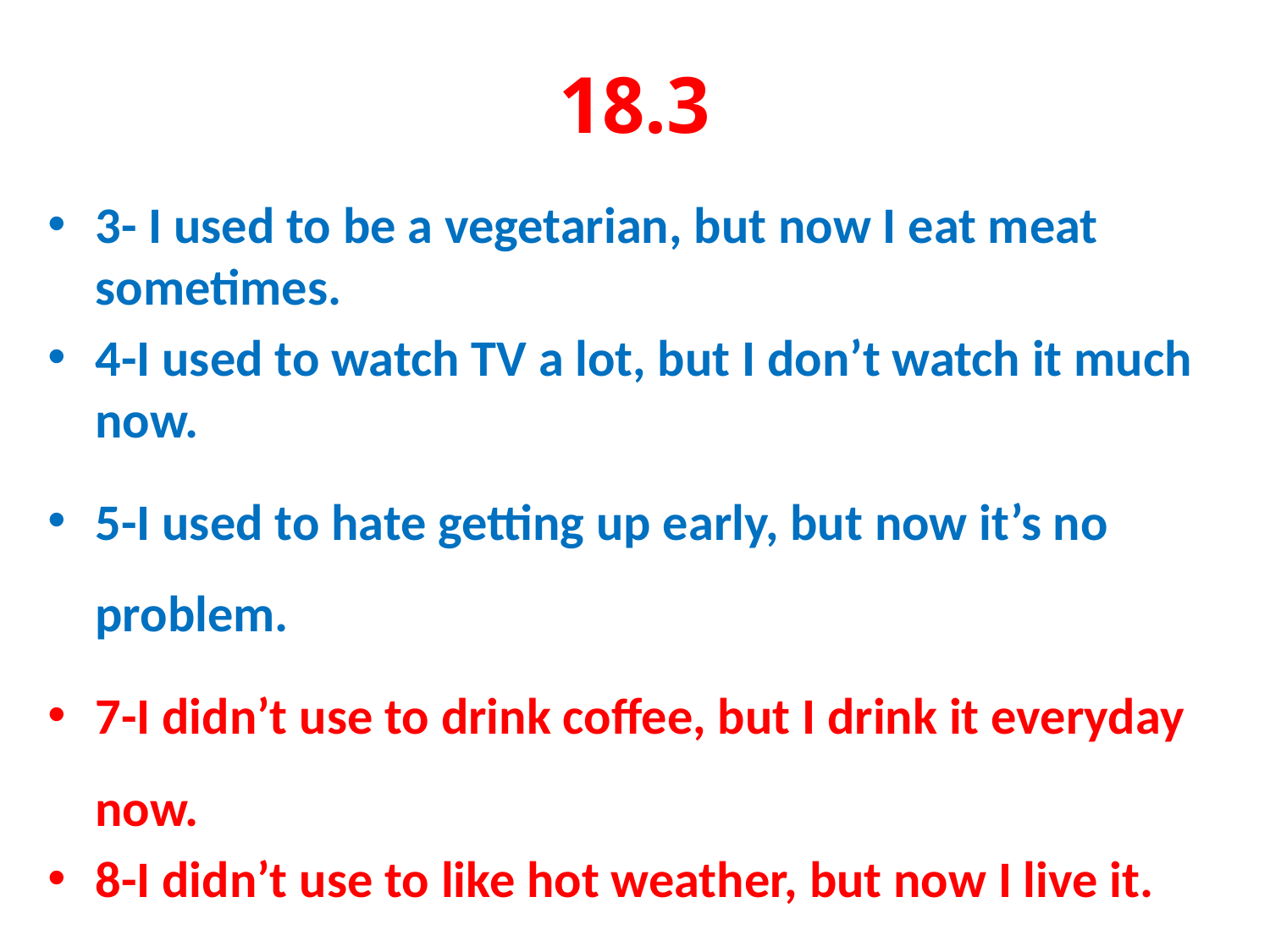

# 18.3
3- I used to be a vegetarian, but now I eat meat sometimes.
4-I used to watch TV a lot, but I don’t watch it much now.
5-I used to hate getting up early, but now it’s no problem.
7-I didn’t use to drink coffee, but I drink it everyday now.
8-I didn’t use to like hot weather, but now I live it.